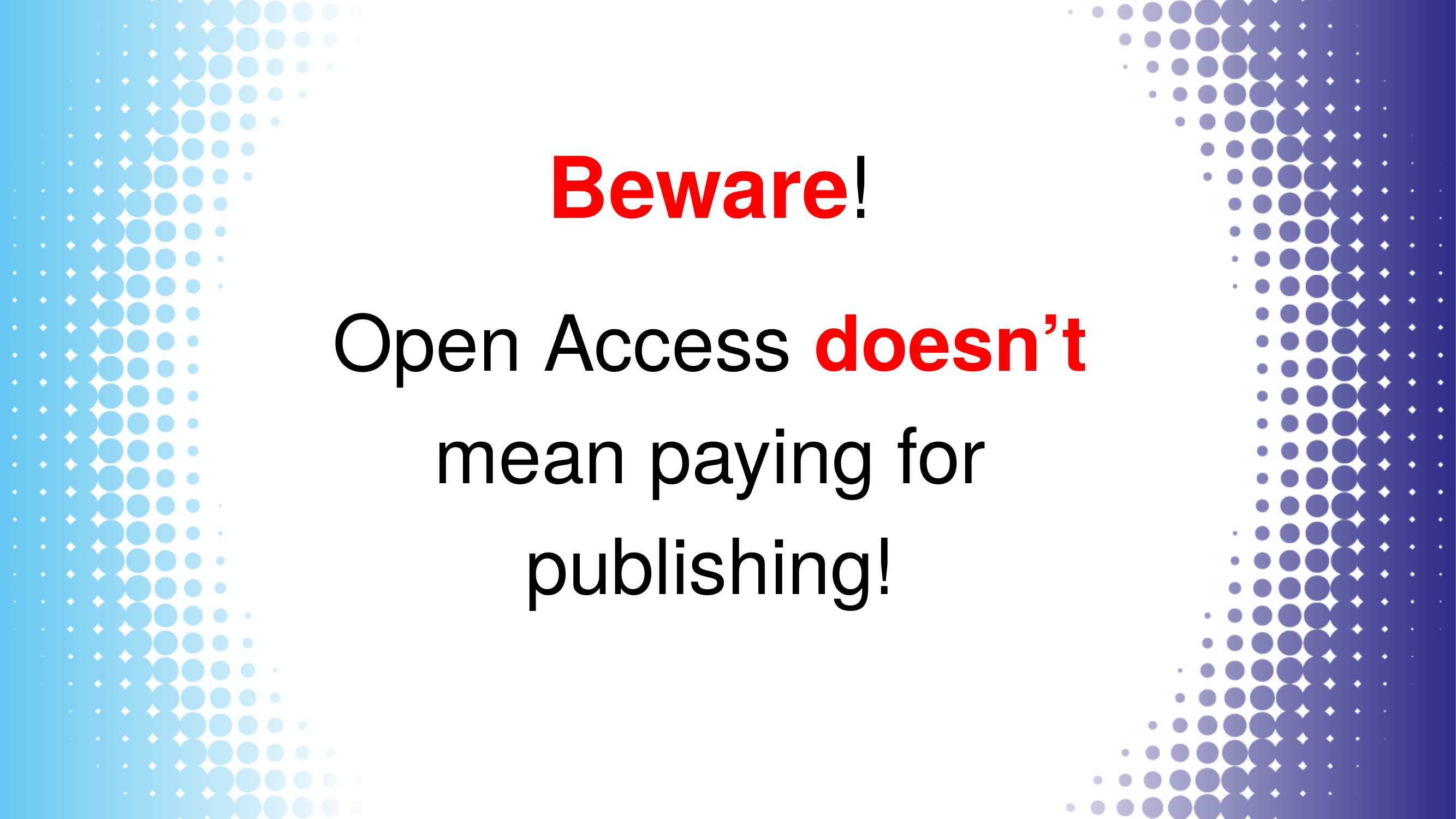

Beware!
Open Access doesn’t mean paying for publishing!